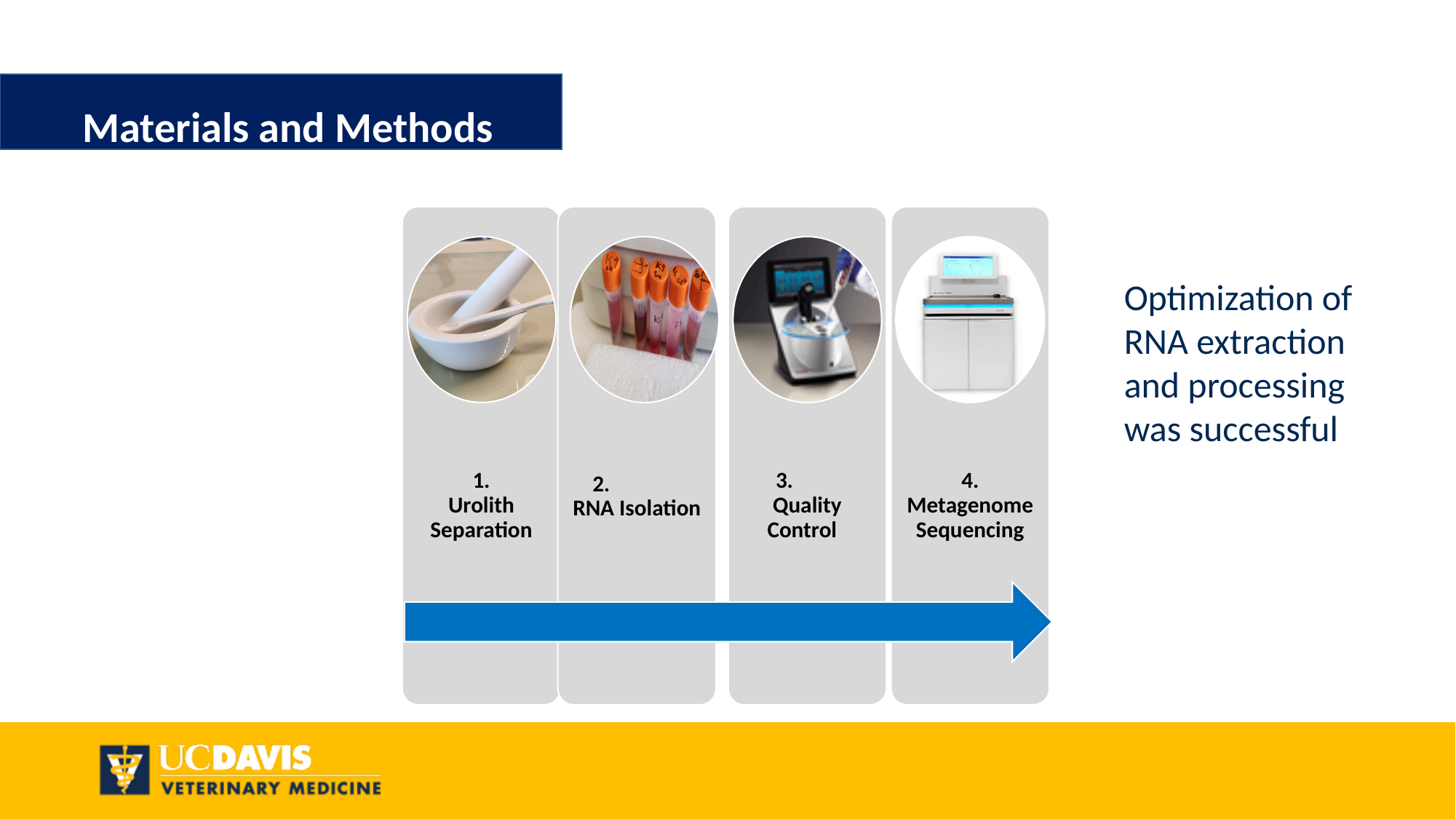

Materials and Methods

2.               RNA Isolation
1.
Urolith Separation
3.          Quality Control
4. Metagenome Sequencing

Optimization of RNA extraction and processing was successful